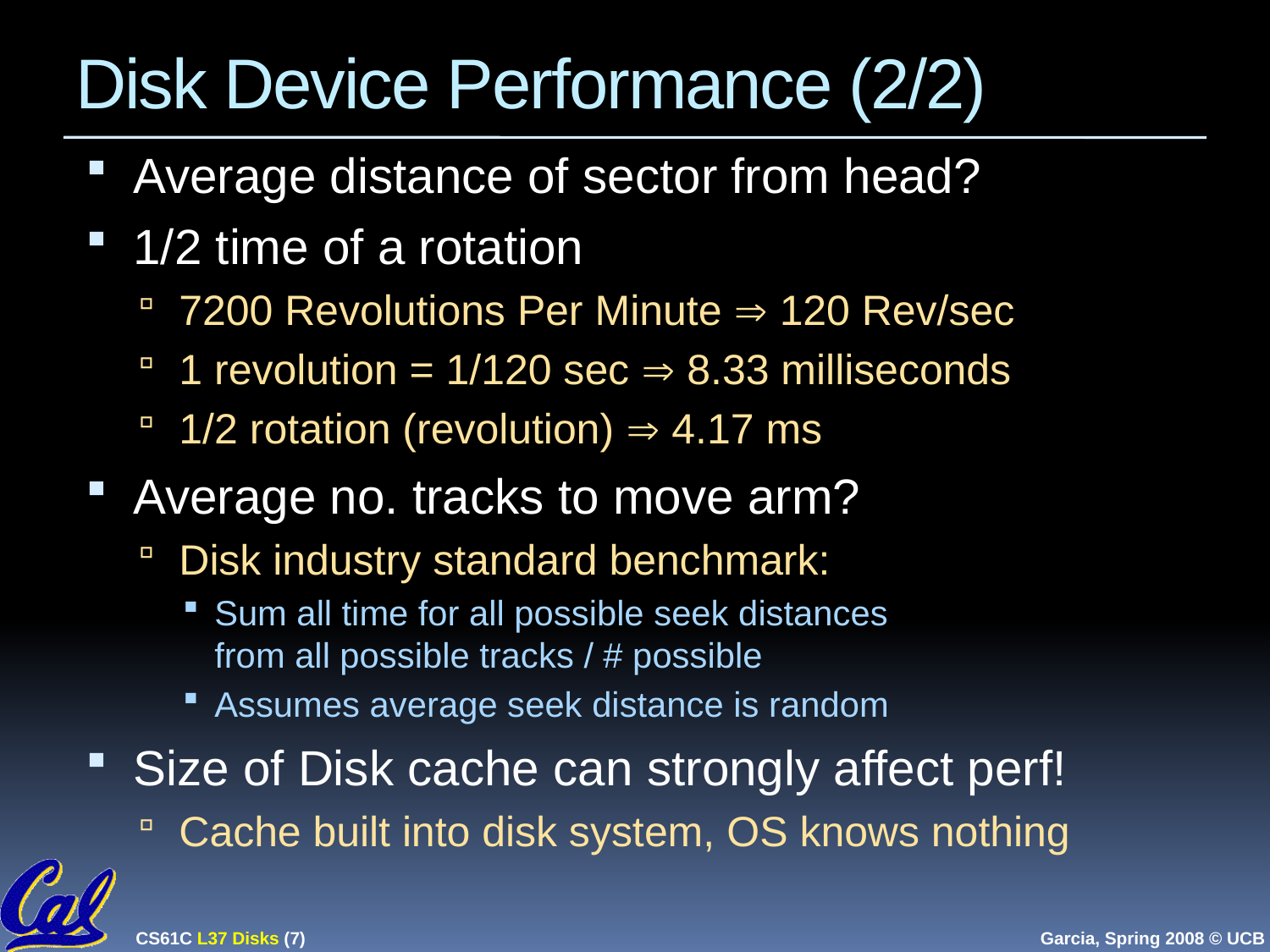

# Disk Device Performance (2/2)
Average distance of sector from head?
1/2 time of a rotation
7200 Revolutions Per Minute ⇒ 120 Rev/sec
1 revolution = 1/120 sec ⇒ 8.33 milliseconds
1/2 rotation (revolution) ⇒ 4.17 ms
Average no. tracks to move arm?
Disk industry standard benchmark:
Sum all time for all possible seek distances
from all possible tracks / # possible
Assumes average seek distance is random
Size of Disk cache can strongly affect perf!
Cache built into disk system, OS knows nothing